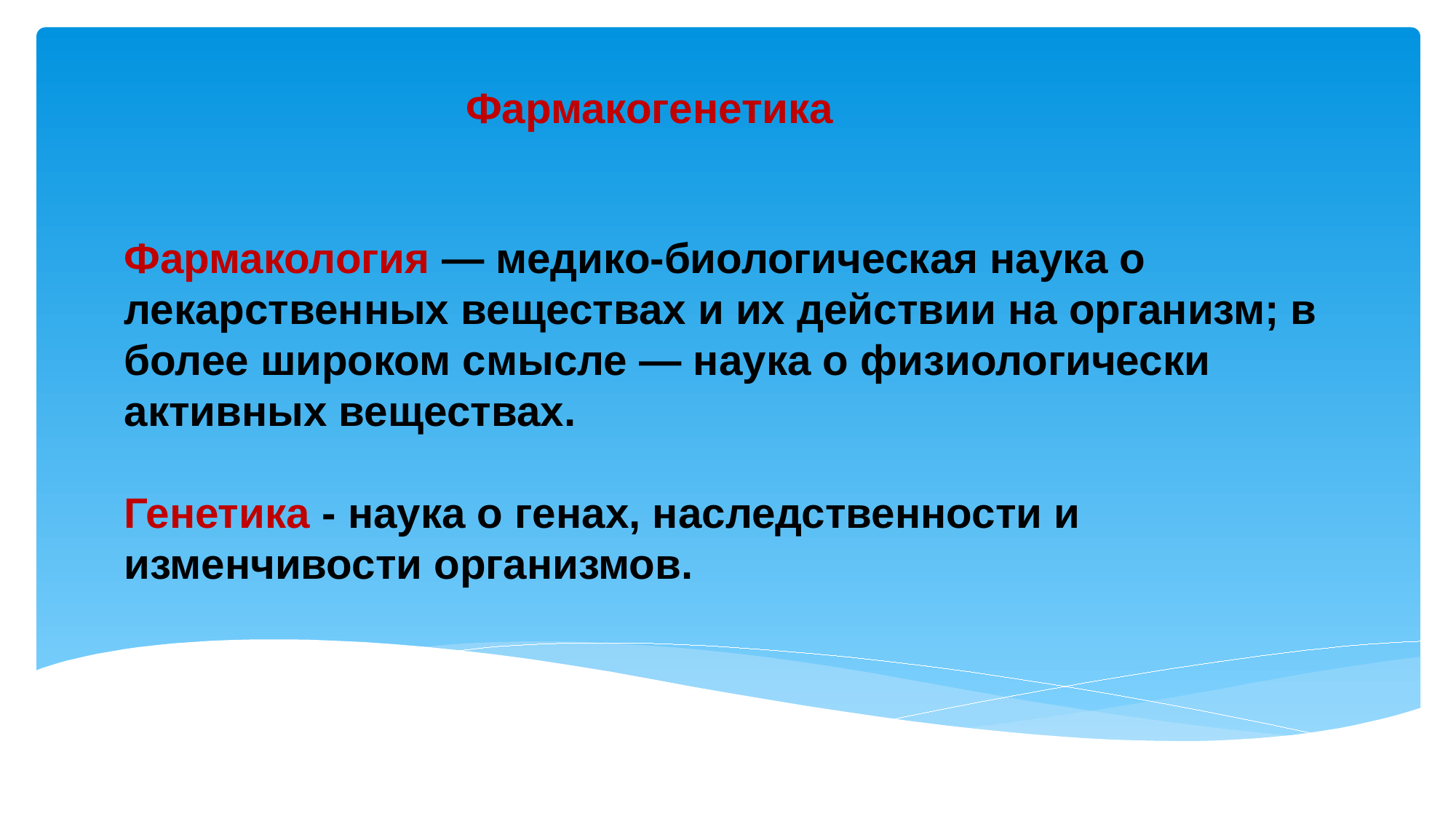

Фармакогенетика
Фармакология — медико-биологическая наука о лекарственных веществах и их действии на организм; в более широком смысле — наука о физиологически активных веществах.

Генетика - наука о генах, наследственности и
изменчивости организмов.